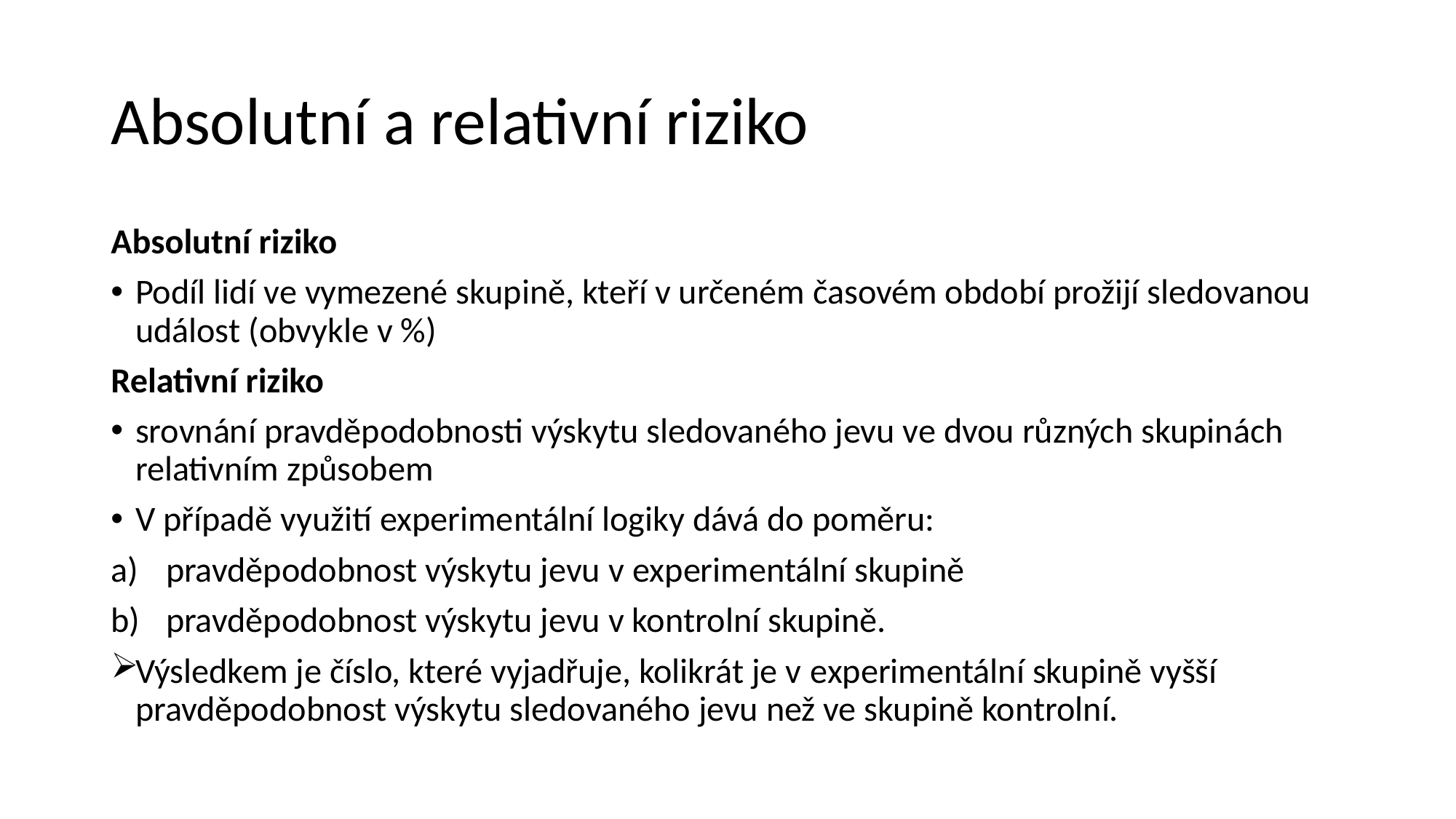

# Absolutní a relativní riziko
Absolutní riziko
Podíl lidí ve vymezené skupině, kteří v určeném časovém období prožijí sledovanou událost (obvykle v %)
Relativní riziko
srovnání pravděpodobnosti výskytu sledovaného jevu ve dvou různých skupinách relativním způsobem
V případě využití experimentální logiky dává do poměru:
pravděpodobnost výskytu jevu v experimentální skupině
pravděpodobnost výskytu jevu v kontrolní skupině.
Výsledkem je číslo, které vyjadřuje, kolikrát je v experimentální skupině vyšší pravděpodobnost výskytu sledovaného jevu než ve skupině kontrolní.